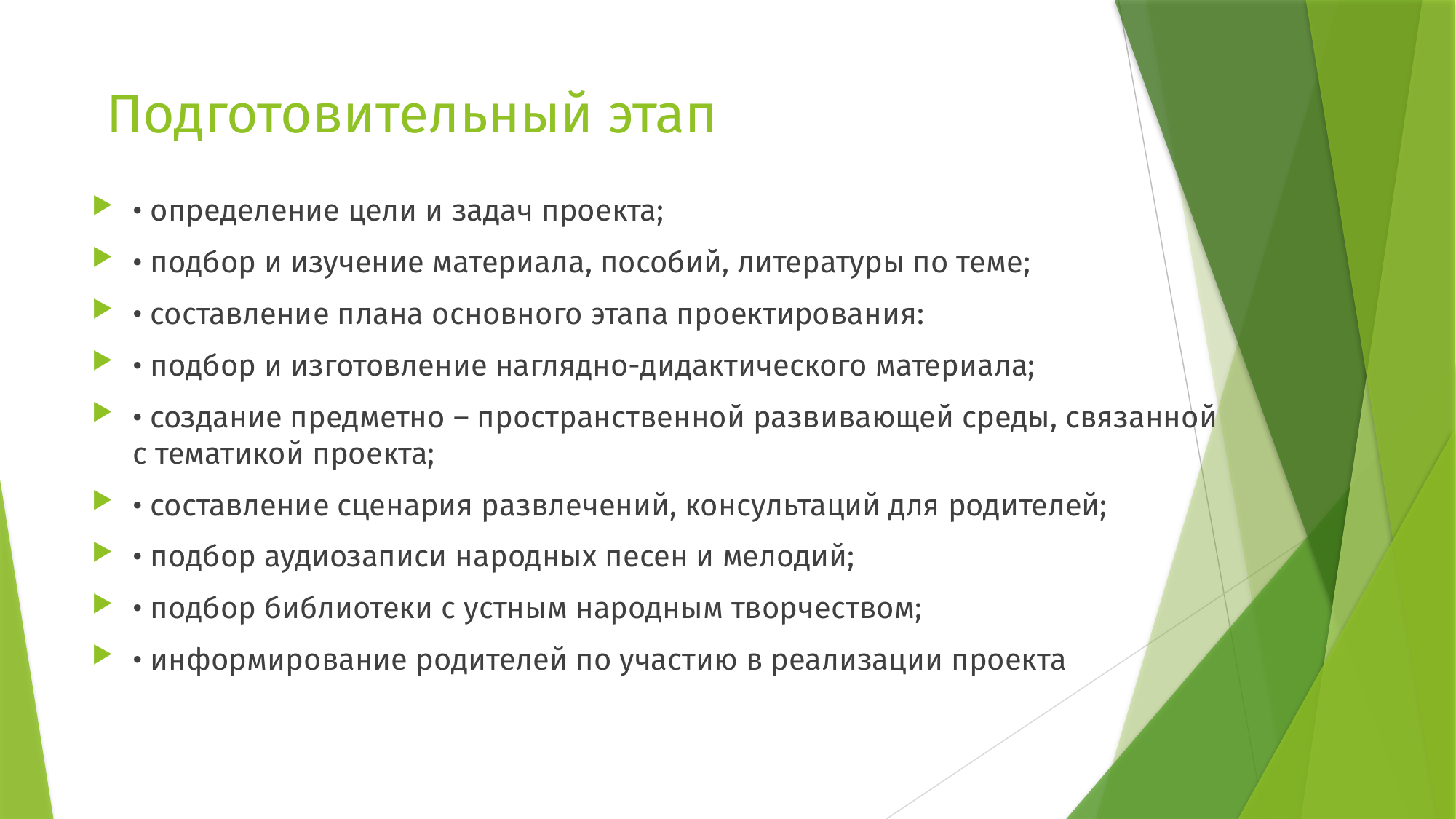

# Подготовительный этап
• определение цели и задач проекта;
• подбор и изучение материала, пособий, литературы по теме;
• составление плана основного этапа проектирования:
• подбор и изготовление наглядно-дидактического материала;
• создание предметно – пространственной развивающей среды, связанной с тематикой проекта;
• составление сценария развлечений, консультаций для родителей;
• подбор аудиозаписи народных песен и мелодий;
• подбор библиотеки с устным народным творчеством;
• информирование родителей по участию в реализации проекта